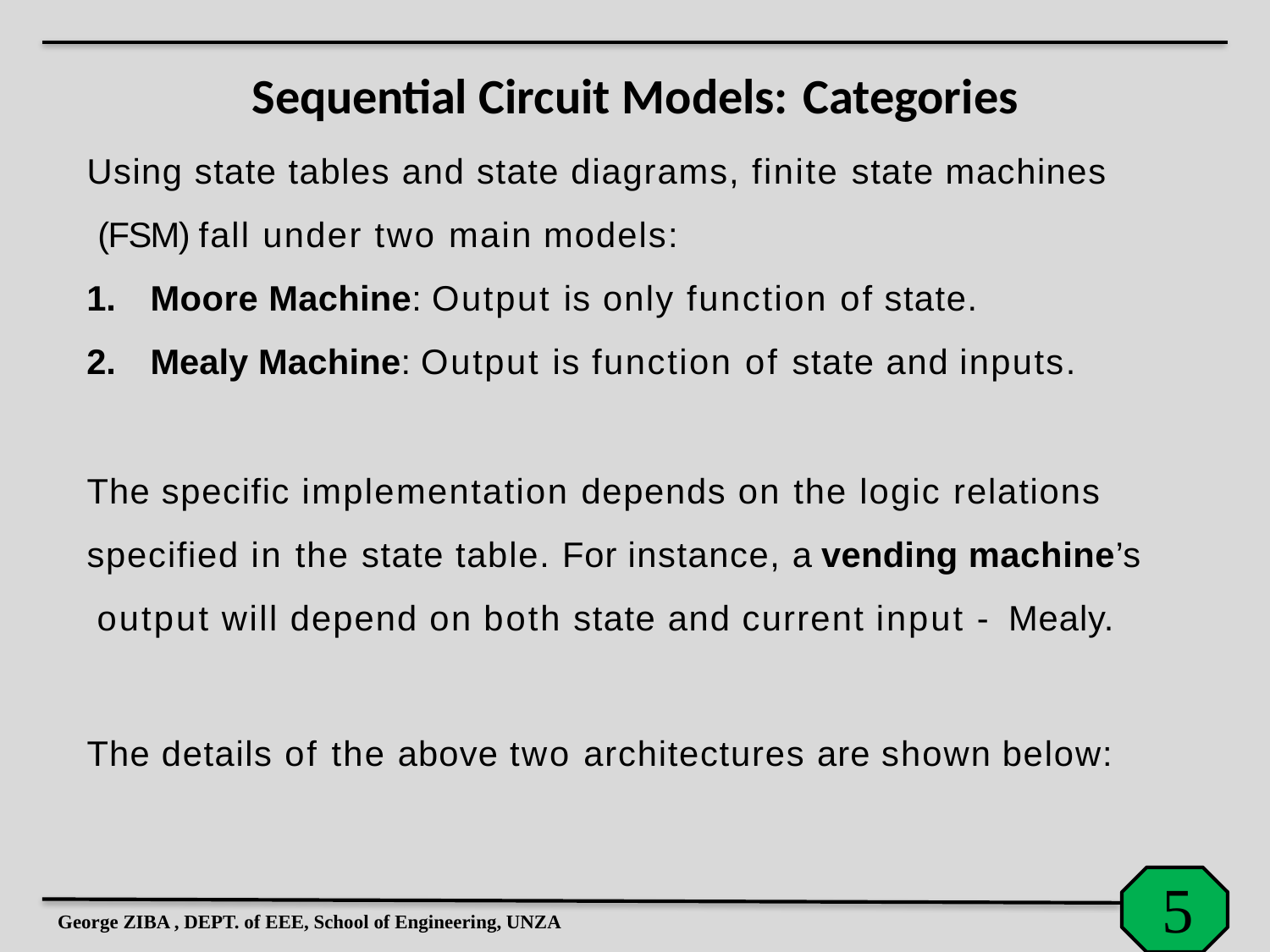

# Sequential Circuit Models: Categories
Using state tables and state diagrams, finite state machines  (FSM) fall under two main models:
Moore Machine: Output is only function of state.
Mealy Machine: Output is function of state and inputs.

The specific implementation depends on the logic relations  specified in the state table. For instance, a vending machine’s  output will depend on both state and current input - Mealy.

The details of the above two architectures are shown below:
George ZIBA , DEPT. of EEE, School of Engineering, UNZA

5